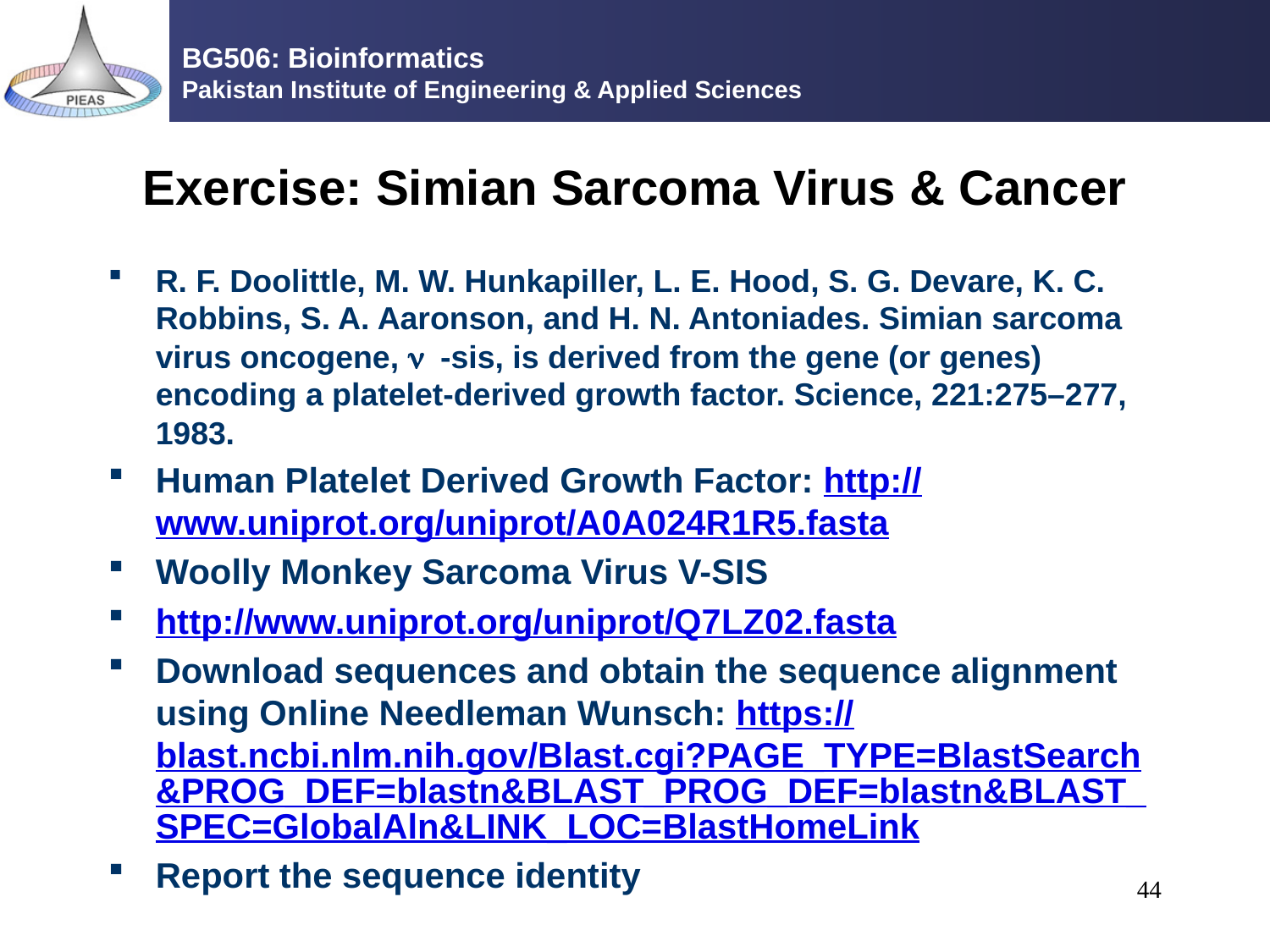

# Exercise: Simian Sarcoma Virus & Cancer
R. F. Doolittle, M. W. Hunkapiller, L. E. Hood, S. G. Devare, K. C. Robbins, S. A. Aaronson, and H. N. Antoniades. Simian sarcoma virus oncogene, ν -sis, is derived from the gene (or genes) encoding a platelet-derived growth factor. Science, 221:275–277, 1983.
Human Platelet Derived Growth Factor: http://www.uniprot.org/uniprot/A0A024R1R5.fasta
Woolly Monkey Sarcoma Virus V-SIS
http://www.uniprot.org/uniprot/Q7LZ02.fasta
Download sequences and obtain the sequence alignment using Online Needleman Wunsch: https://blast.ncbi.nlm.nih.gov/Blast.cgi?PAGE_TYPE=BlastSearch&PROG_DEF=blastn&BLAST_PROG_DEF=blastn&BLAST_SPEC=GlobalAln&LINK_LOC=BlastHomeLink
Report the sequence identity

44